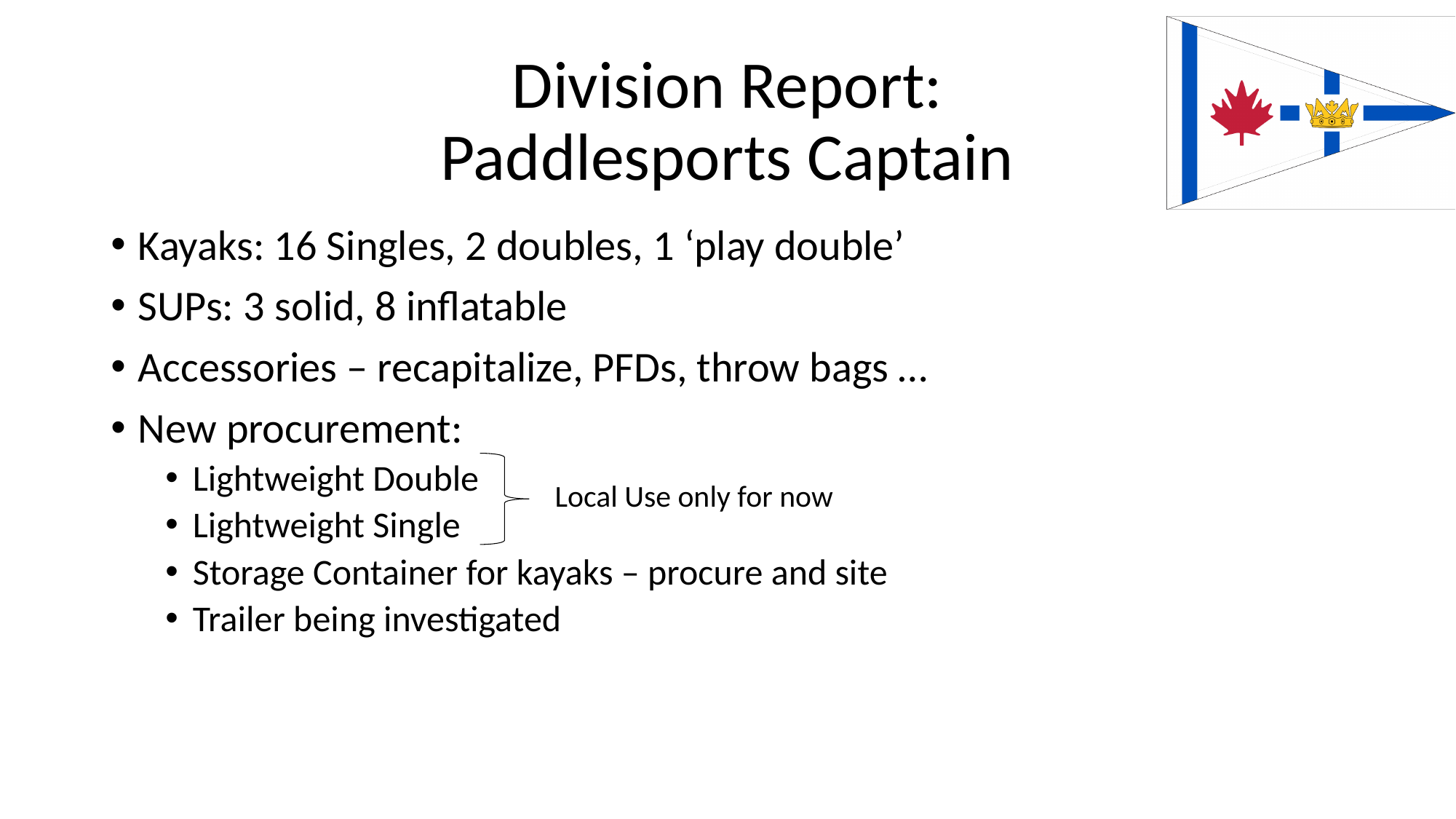

# Division Report: Paddlesports Captain
Kayaks: 16 Singles, 2 doubles, 1 ‘play double’
SUPs: 3 solid, 8 inflatable
Accessories – recapitalize, PFDs, throw bags …
New procurement:
Lightweight Double
Lightweight Single
Storage Container for kayaks – procure and site
Trailer being investigated

Local Use only for now